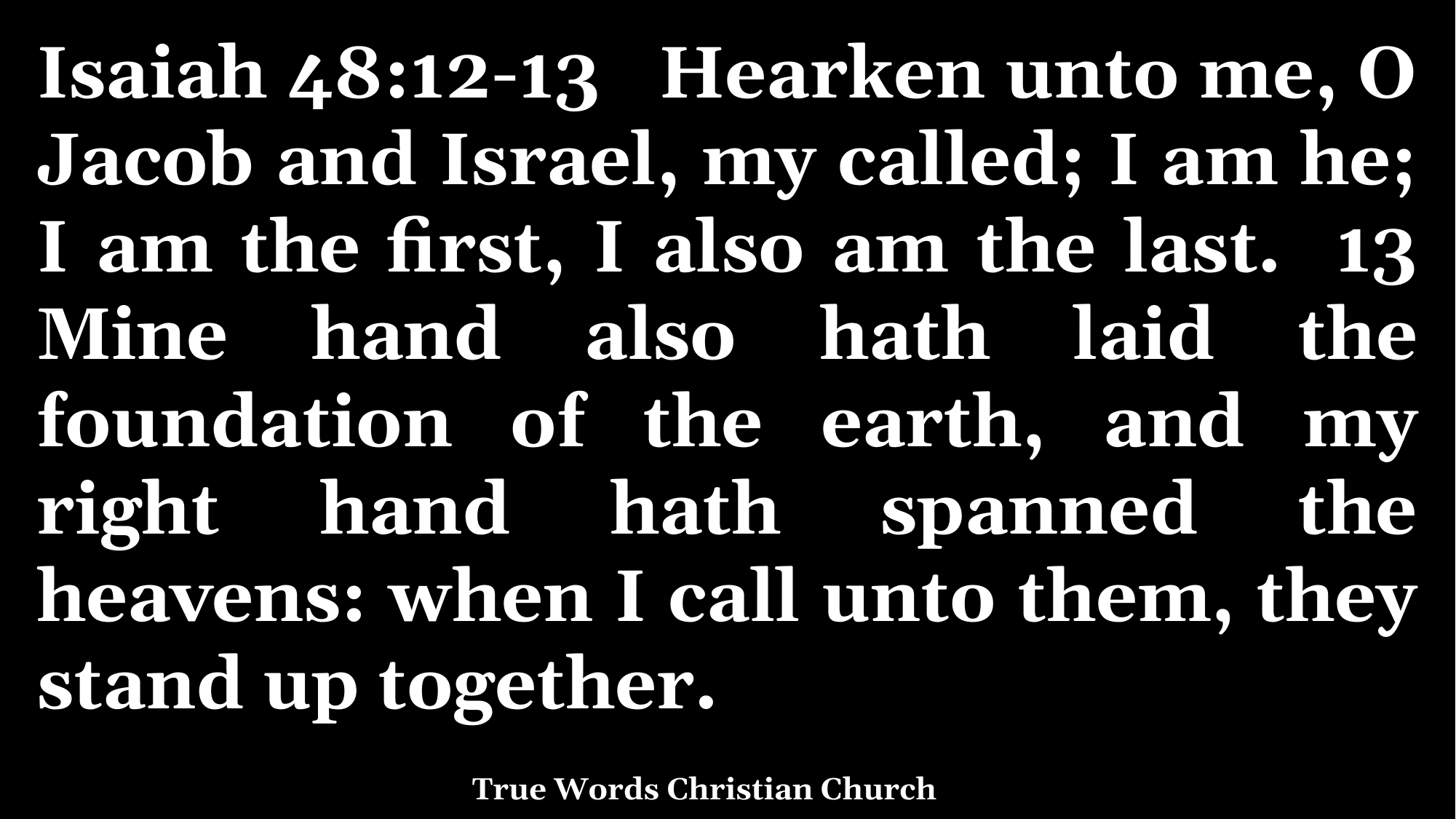

Isaiah 48:12-13   Hearken unto me, O Jacob and Israel, my called; I am he; I am the first, I also am the last.  13 Mine hand also hath laid the foundation of the earth, and my right hand hath spanned the heavens: when I call unto them, they stand up together.
True Words Christian Church